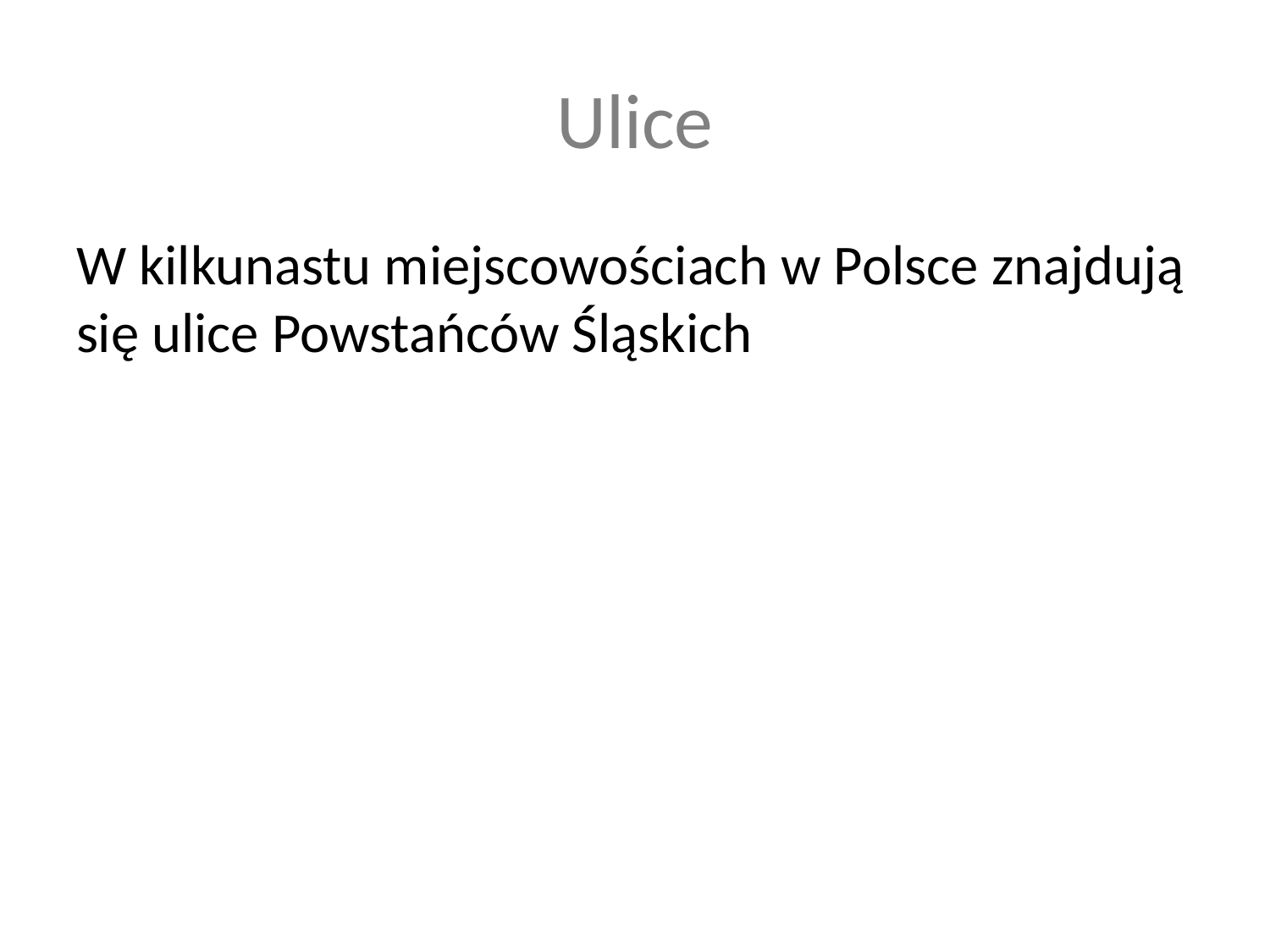

# Ulice
W kilkunastu miejscowościach w Polsce znajdują się ulice Powstańców Śląskich